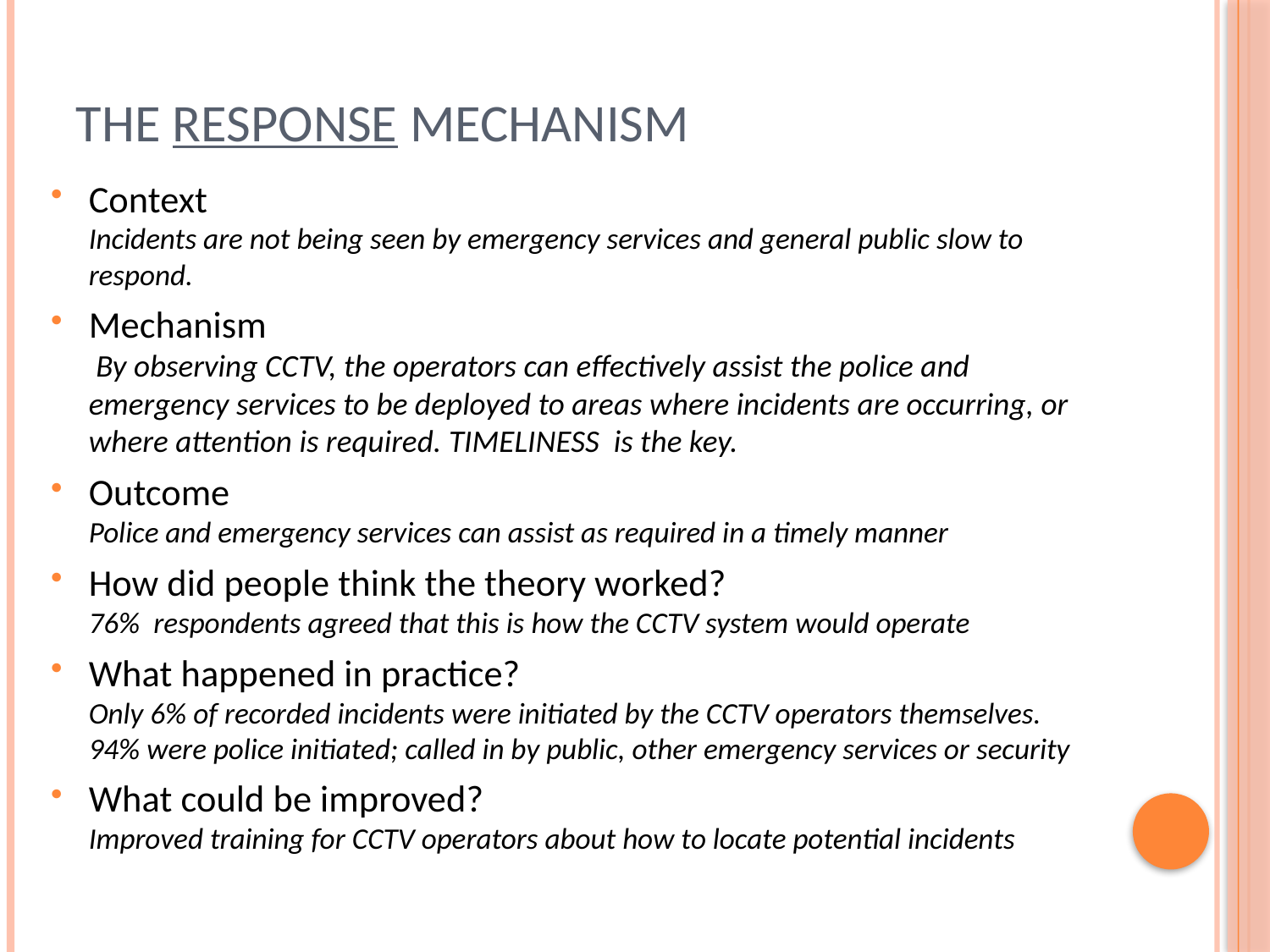

# The response mechanism
Context
Incidents are not being seen by emergency services and general public slow to respond.
Mechanism
 By observing CCTV, the operators can effectively assist the police and emergency services to be deployed to areas where incidents are occurring, or where attention is required. TIMELINESS  is the key.
Outcome
Police and emergency services can assist as required in a timely manner
How did people think the theory worked?
76%  respondents agreed that this is how the CCTV system would operate
What happened in practice?
Only 6% of recorded incidents were initiated by the CCTV operators themselves. 94% were police initiated; called in by public, other emergency services or security
What could be improved?
Improved training for CCTV operators about how to locate potential incidents